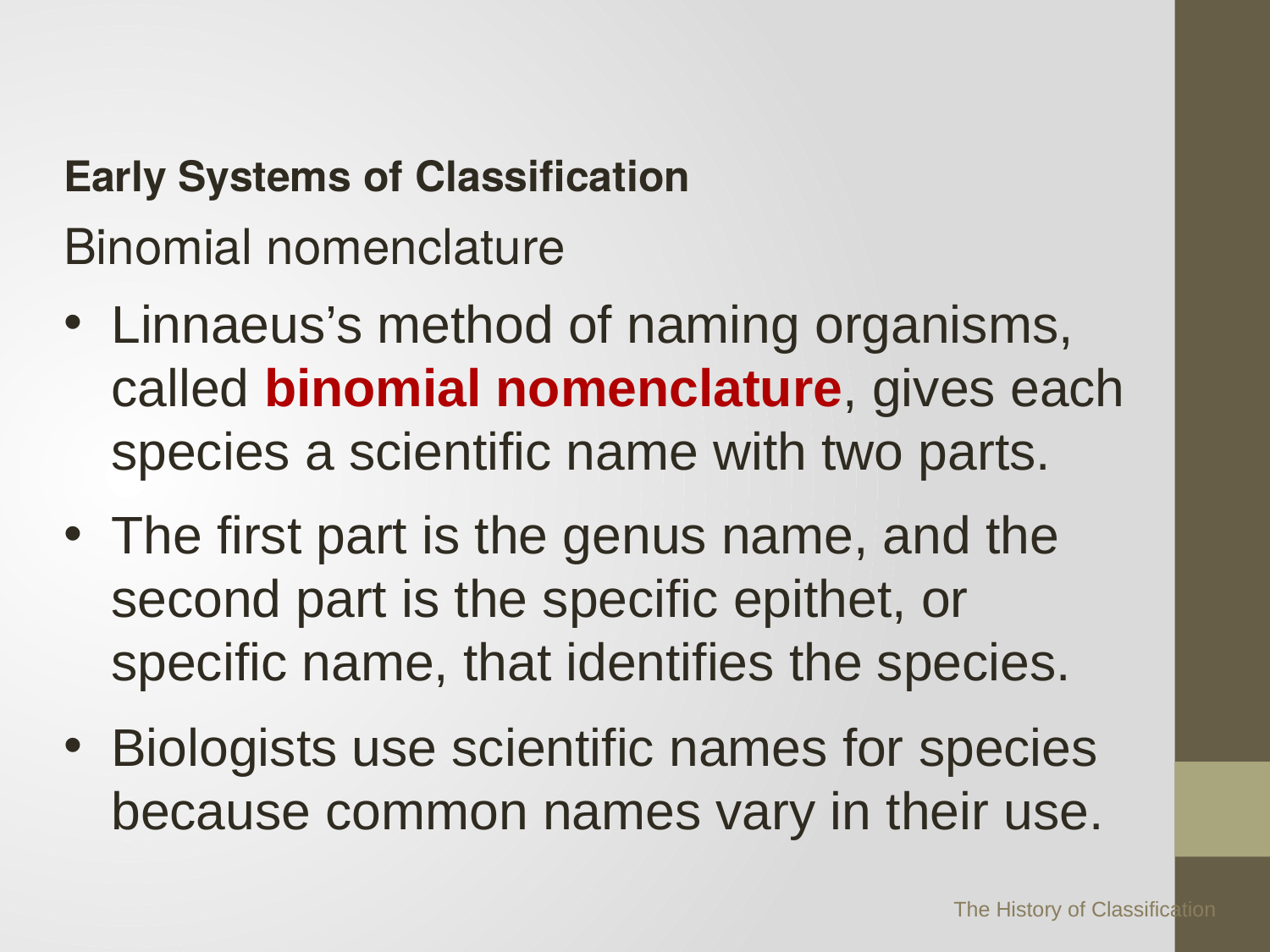

Early Systems of Classification
Binomial nomenclature
Linnaeus’s method of naming organisms, called binomial nomenclature, gives each species a scientific name with two parts.
The first part is the genus name, and the second part is the specific epithet, or specific name, that identifies the species.
Biologists use scientific names for species because common names vary in their use.

The History of Classification